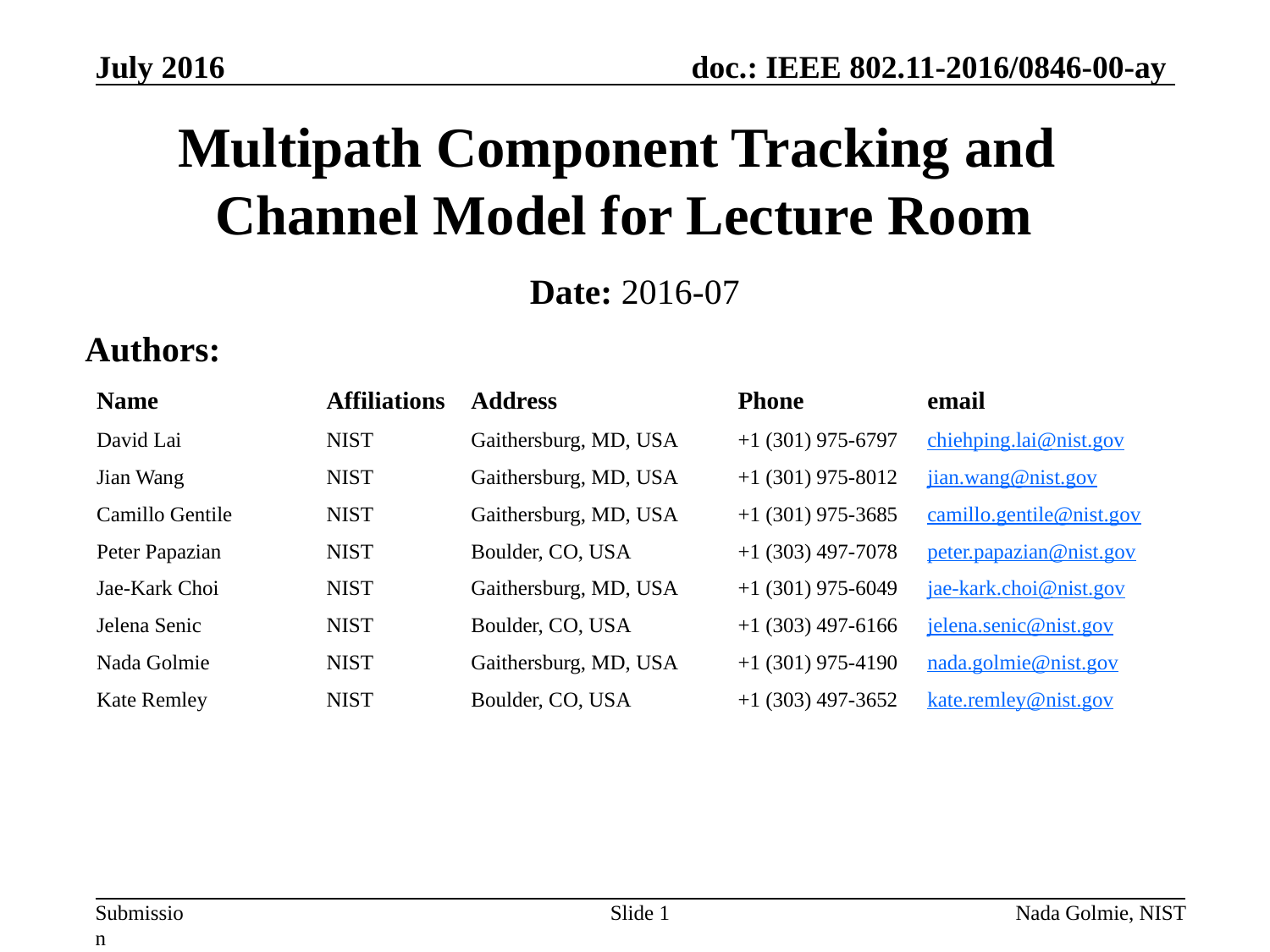

# Multipath Component Tracking and Channel Model for Lecture Room
Date: 2016-07
Authors:
| Name | Affiliations | Address | Phone | email |
| --- | --- | --- | --- | --- |
| David Lai | NIST | Gaithersburg, MD, USA | +1 (301) 975-6797 | chiehping.lai@nist.gov |
| Jian Wang | NIST | Gaithersburg, MD, USA | +1 (301) 975-8012 | jian.wang@nist.gov |
| Camillo Gentile | NIST | Gaithersburg, MD, USA | +1 (301) 975-3685 | camillo.gentile@nist.gov |
| Peter Papazian | NIST | Boulder, CO, USA | +1 (303) 497-7078 | peter.papazian@nist.gov |
| Jae-Kark Choi | NIST | Gaithersburg, MD, USA | +1 (301) 975-6049 | jae-kark.choi@nist.gov |
| Jelena Senic | NIST | Boulder, CO, USA | +1 (303) 497-6166 | jelena.senic@nist.gov |
| Nada Golmie | NIST | Gaithersburg, MD, USA | +1 (301) 975-4190 | nada.golmie@nist.gov |
| Kate Remley | NIST | Boulder, CO, USA | +1 (303) 497-3652 | kate.remley@nist.gov |